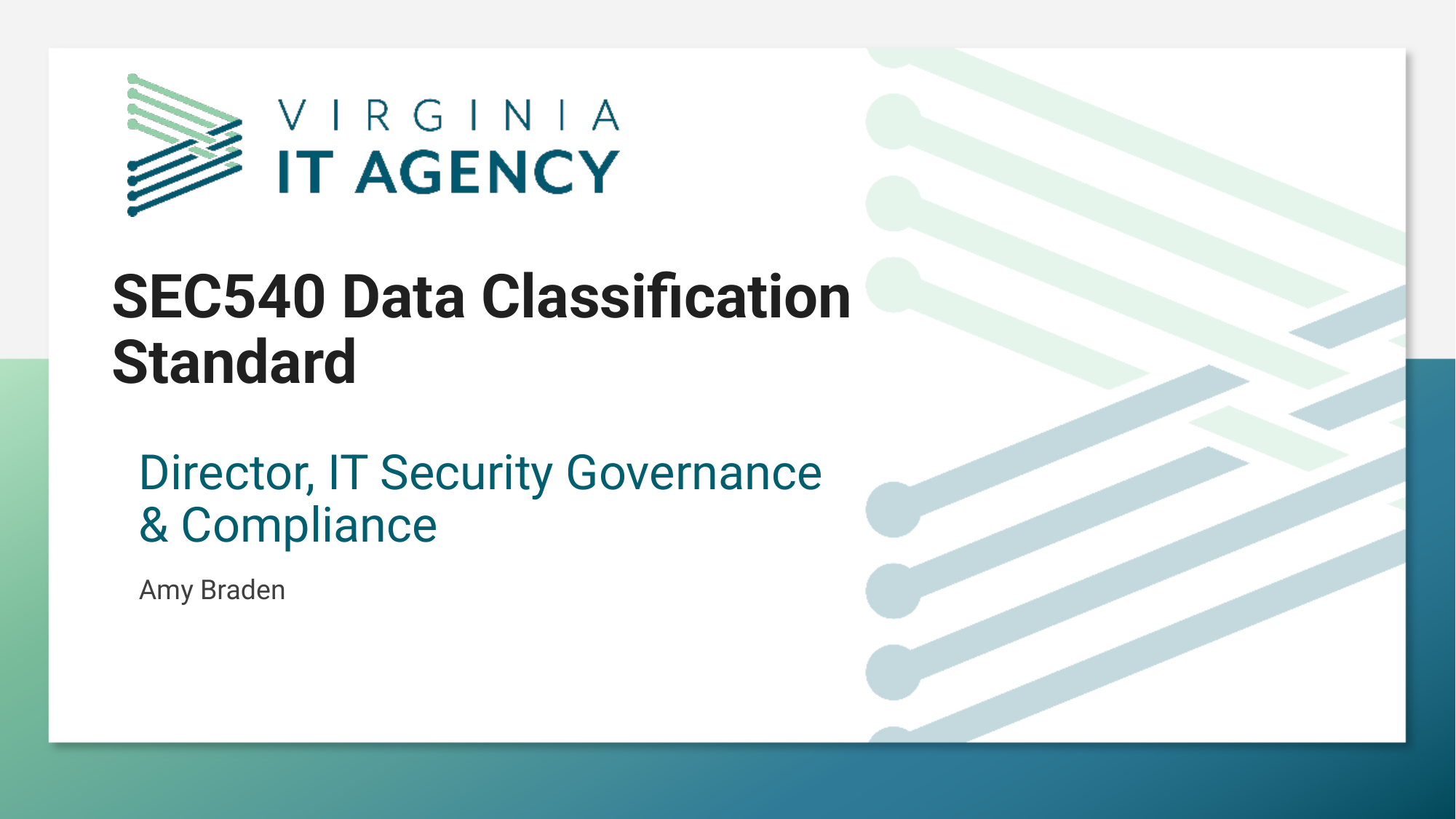

# SEC540 Data Classification Standard
Director, IT Security Governance & Compliance
Amy Braden